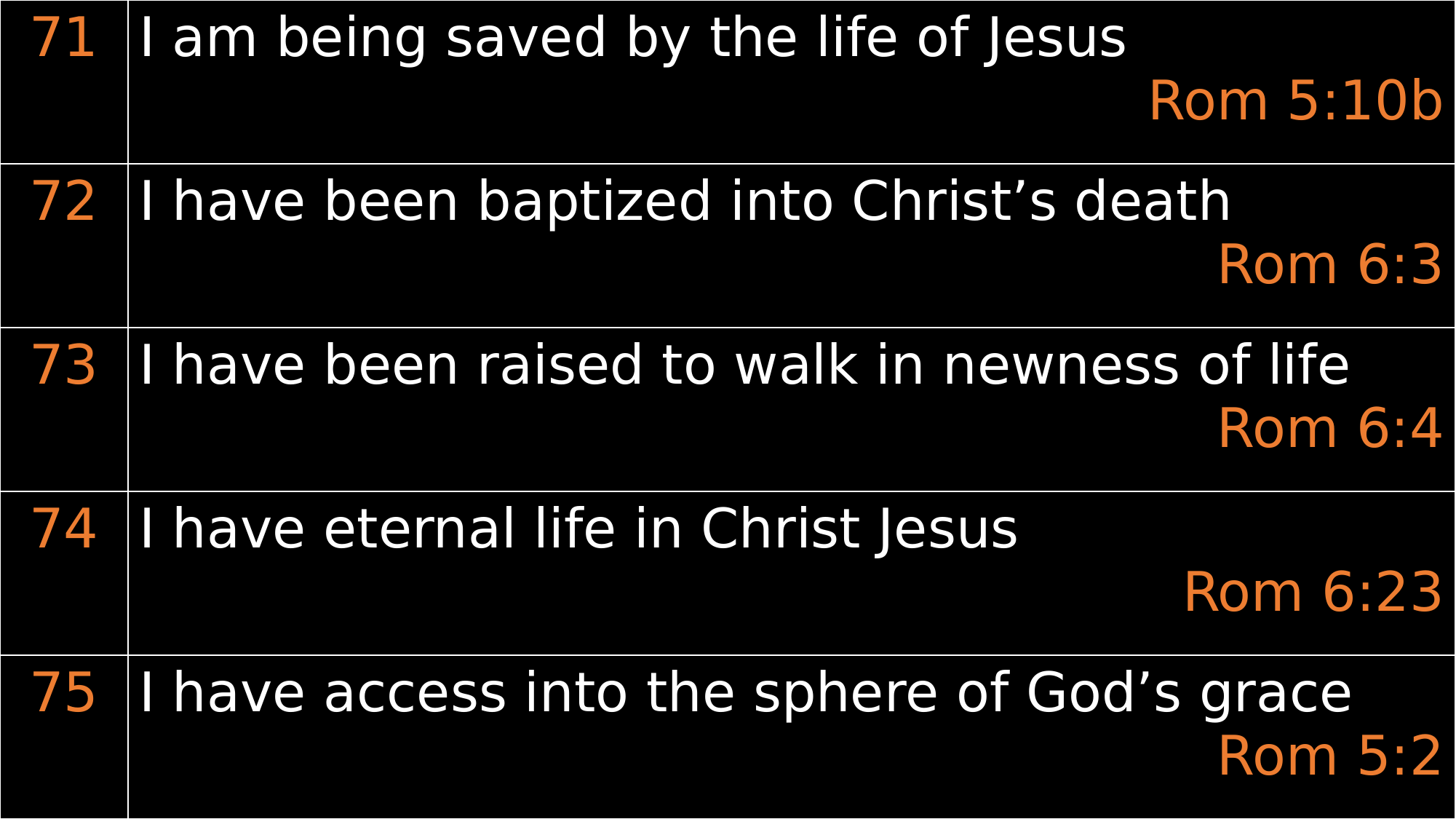

| 71 | I am being saved by the life of Jesus Rom 5:10b |
| --- | --- |
| 72 | I have been baptized into Christ’s death Rom 6:3 |
| 73 | I have been raised to walk in newness of life Rom 6:4 |
| 74 | I have eternal life in Christ Jesus Rom 6:23 |
| 75 | I have access into the sphere of God’s grace Rom 5:2 |